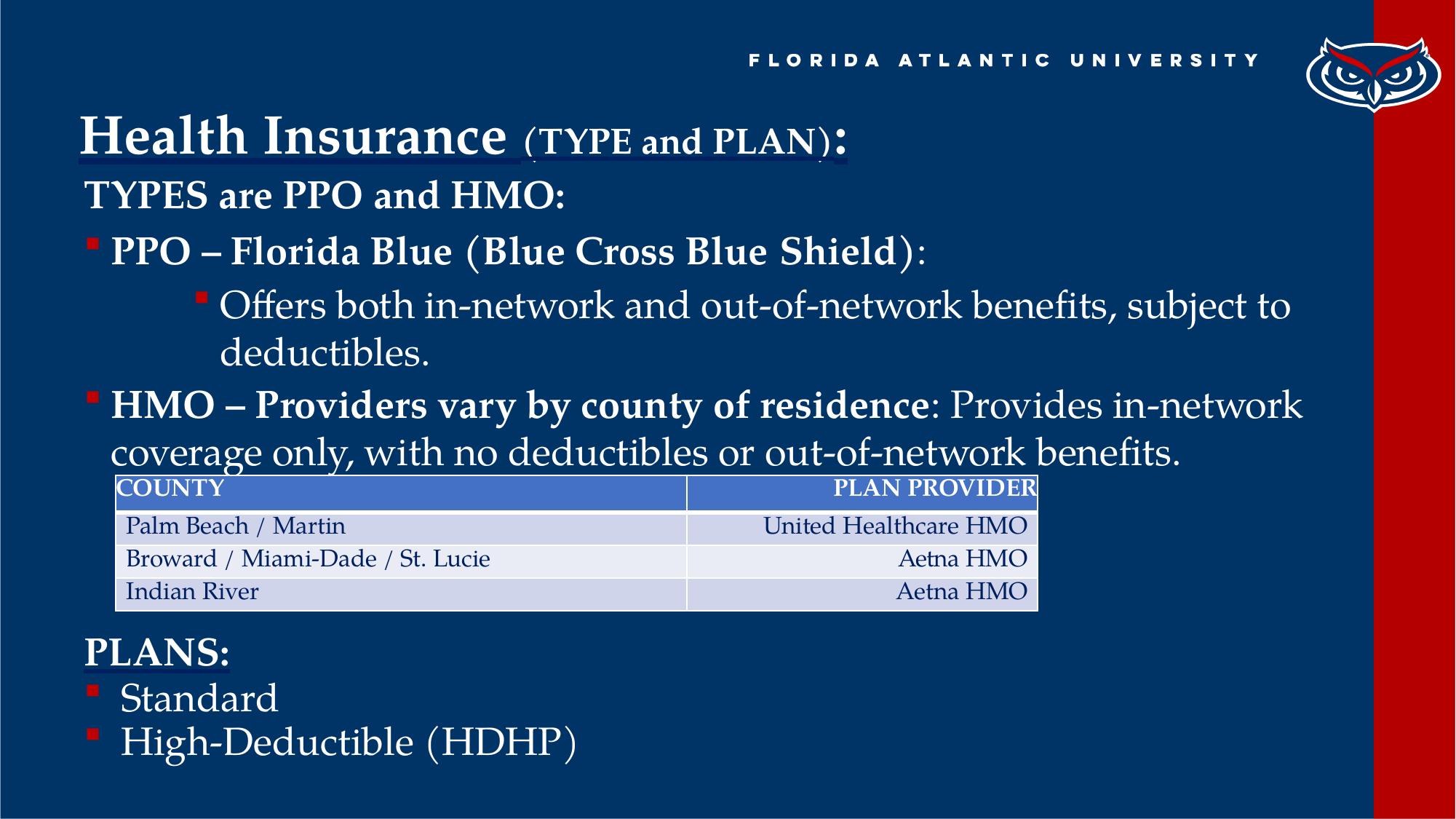

# State Benefit Programs

Health Insurance (TYPE and PLAN):

TYPES are PPO and HMO:
PPO – Florida Blue (Blue Cross Blue Shield):
Offers both in-network and out-of-network benefits, subject to deductibles.
HMO – Providers vary by county of residence: Provides in-network coverage only, with no deductibles or out-of-network benefits.
| COUNTY | PLAN PROVIDER |
| --- | --- |
| Palm Beach / Martin | United Healthcare HMO |
| Broward / Miami-Dade / St. Lucie | Aetna HMO |
| Indian River | Aetna HMO |
PLANS:
Standard
High-Deductible (HDHP)